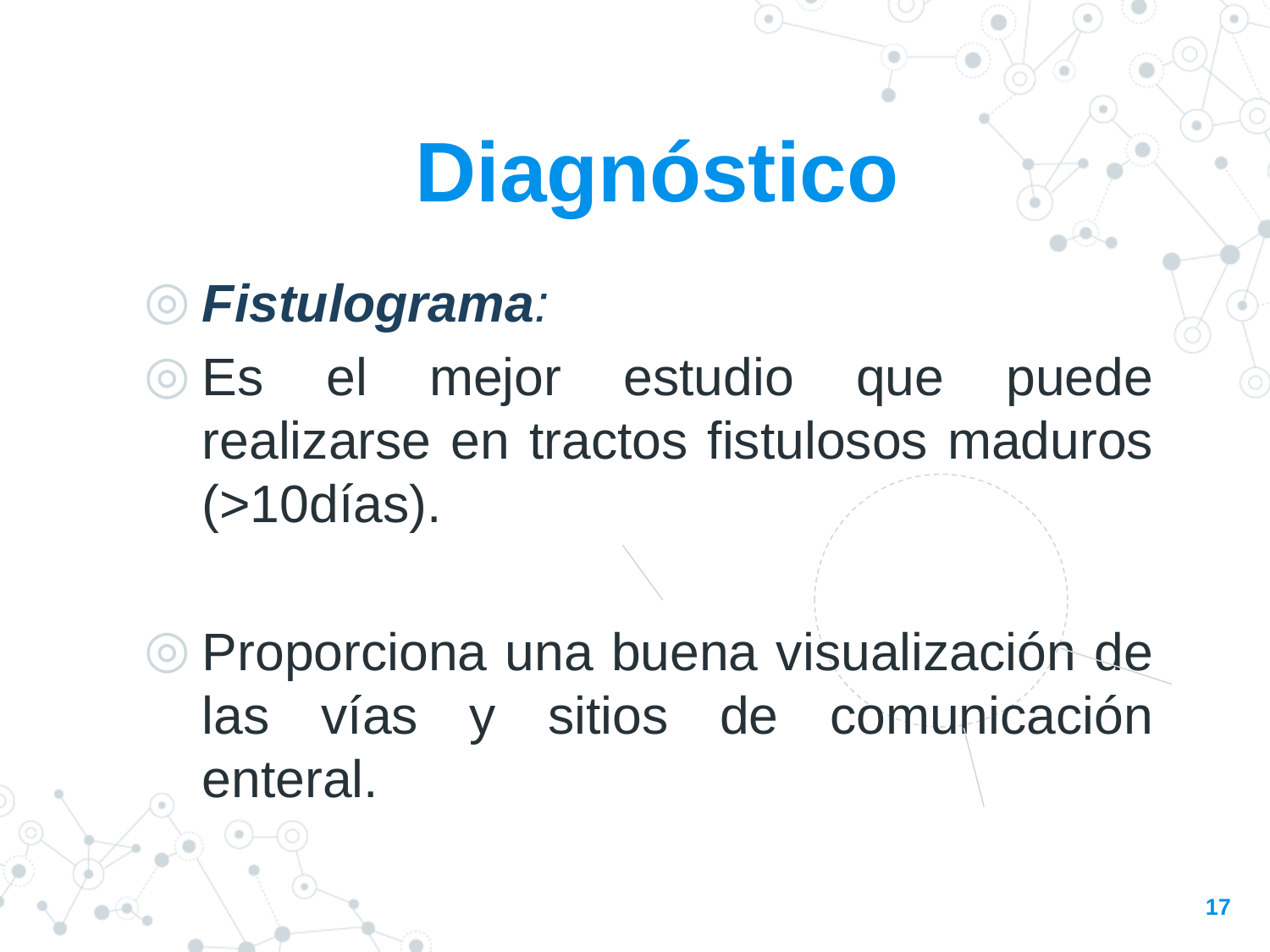

Diagnóstico
Fistulograma:
Es el mejor estudio que puede realizarse en tractos fistulosos maduros (>10días).

Proporciona una buena visualización de las vías y sitios de comunicación enteral.

17